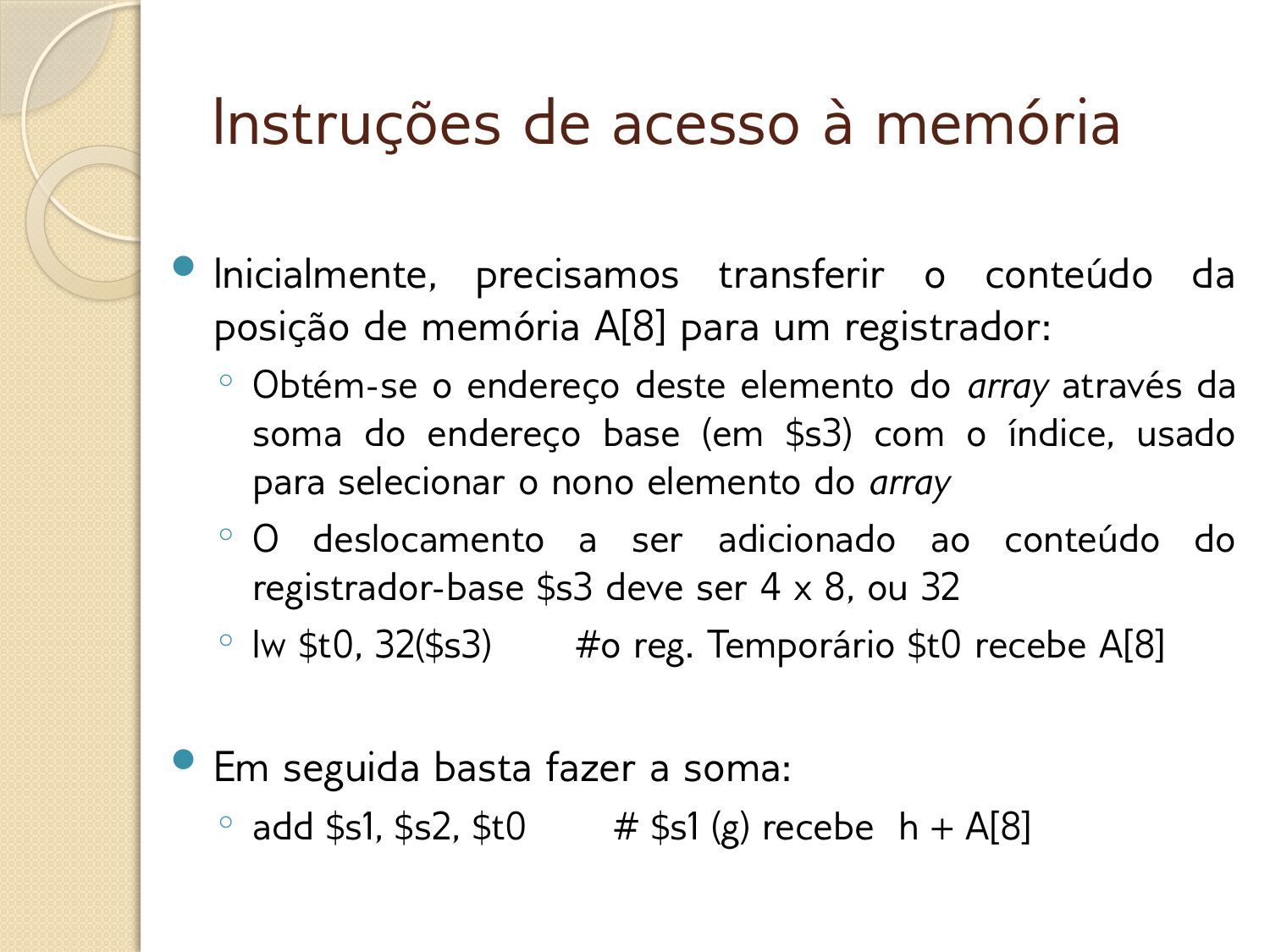

# Instruções de acesso à memória
Inicialmente, precisamos transferir o conteúdo da posição de memória A[8] para um registrador:
Obtém-se o endereço deste elemento do array através da soma do endereço base (em $s3) com o índice, usado para selecionar o nono elemento do array
O deslocamento a ser adicionado ao conteúdo do registrador-base $s3 deve ser 4 x 8, ou 32
lw $t0, 32($s3)       #o reg. Temporário $t0 recebe A[8]

Em seguida basta fazer a soma:
add $s1, $s2, $t0	# $s1 (g) recebe  h + A[8]
24